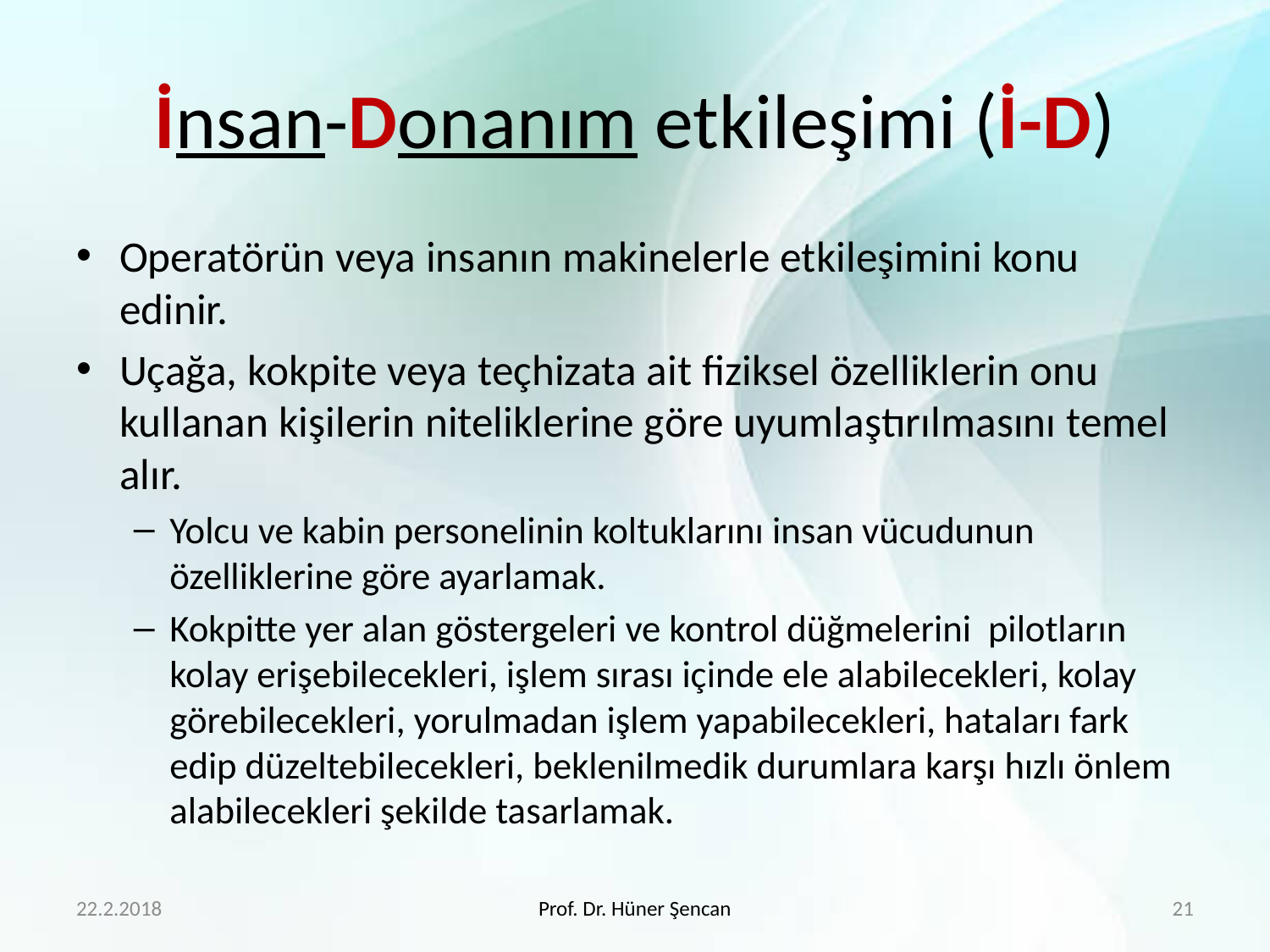

# İnsan-Donanım etkileşimi (İ-D)
Operatörün veya insanın makinelerle etkileşimini konu edinir.
Uçağa, kokpite veya teçhizata ait fiziksel özelliklerin onu kullanan kişilerin niteliklerine göre uyumlaştırılmasını temel alır.
Yolcu ve kabin personelinin koltuklarını insan vücudunun özelliklerine göre ayarlamak.
Kokpitte yer alan göstergeleri ve kontrol düğmelerini  pilotların kolay erişebilecekleri, işlem sırası içinde ele alabilecekleri, kolay görebilecekleri, yorulmadan işlem yapabilecekleri, hataları fark edip düzeltebilecekleri, beklenilmedik durumlara karşı hızlı önlem alabilecekleri şekilde tasarlamak.
22.2.2018
Prof. Dr. Hüner Şencan
21